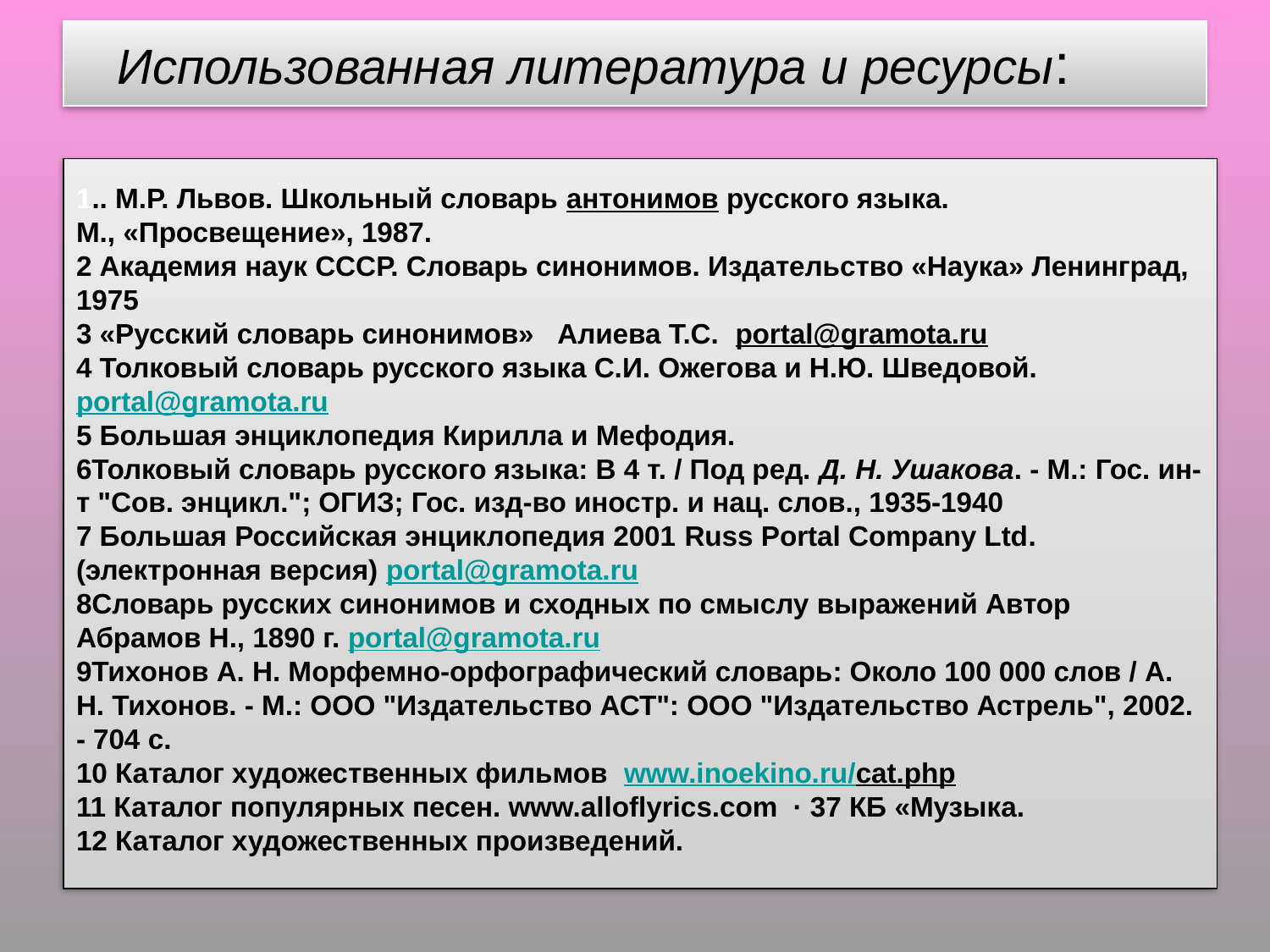

Использованная литература и ресурсы:
# 1.. М.Р. Львов. Школьный словарь антонимов русского языка. М., «Просвещение», 1987. 2 Академия наук СССР. Словарь синонимов. Издательство «Наука» Ленинград, 1975 3 «Русский словарь синонимов»   Алиева Т.С.  portal@gramota.ru 4 Толковый словарь русского языка С.И. Ожегова и Н.Ю. Шведовой.  portal@gramota.ru 5 Большая энциклопедия Кирилла и Мефодия. 6Толковый словарь русского языка: В 4 т. / Под ред. Д. Н. Ушакова. - М.: Гос. ин-т "Сов. энцикл."; ОГИЗ; Гос. изд-во иностр. и нац. слов., 1935-1940 7 Большая Российская энциклопедия 2001 Russ Portal Company Ltd. (электронная версия) portal@gramota.ru 8Словарь русских синонимов и сходных по смыслу выражений Автор Абрамов Н., 1890 г. portal@gramota.ru 9Тихонов А. Н. Морфемно-орфографический словарь: Около 100 000 слов / А. Н. Тихонов. - М.: ООО "Издательство АСТ": ООО "Издательство Астрель", 2002. - 704 с. 10 Каталог художественных фильмов  www.inoekino.ru/cat.php 11 Каталог популярных песен. www.alloflyrics.com  · 37 КБ «Музыка. 12 Каталог художественных произведений.